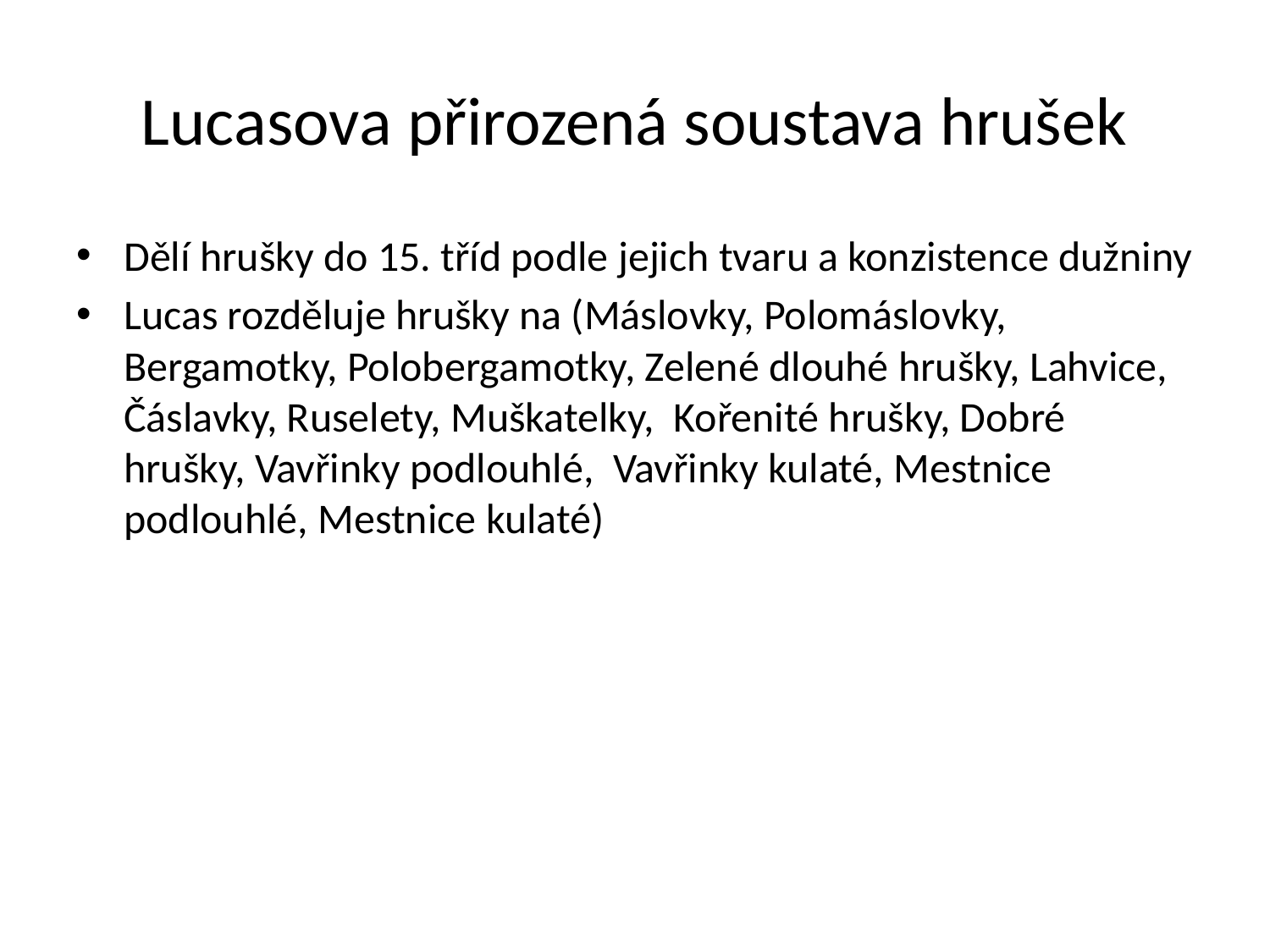

# Lucasova přirozená soustava hrušek
Dělí hrušky do 15. tříd podle jejich tvaru a konzistence dužniny
Lucas rozděluje hrušky na (Máslovky, Polomáslovky, Bergamotky, Polobergamotky, Zelené dlouhé hrušky, Lahvice, Čáslavky, Ruselety, Muškatelky,  Kořenité hrušky, Dobré hrušky, Vavřinky podlouhlé,  Vavřinky kulaté, Mestnice podlouhlé, Mestnice kulaté)